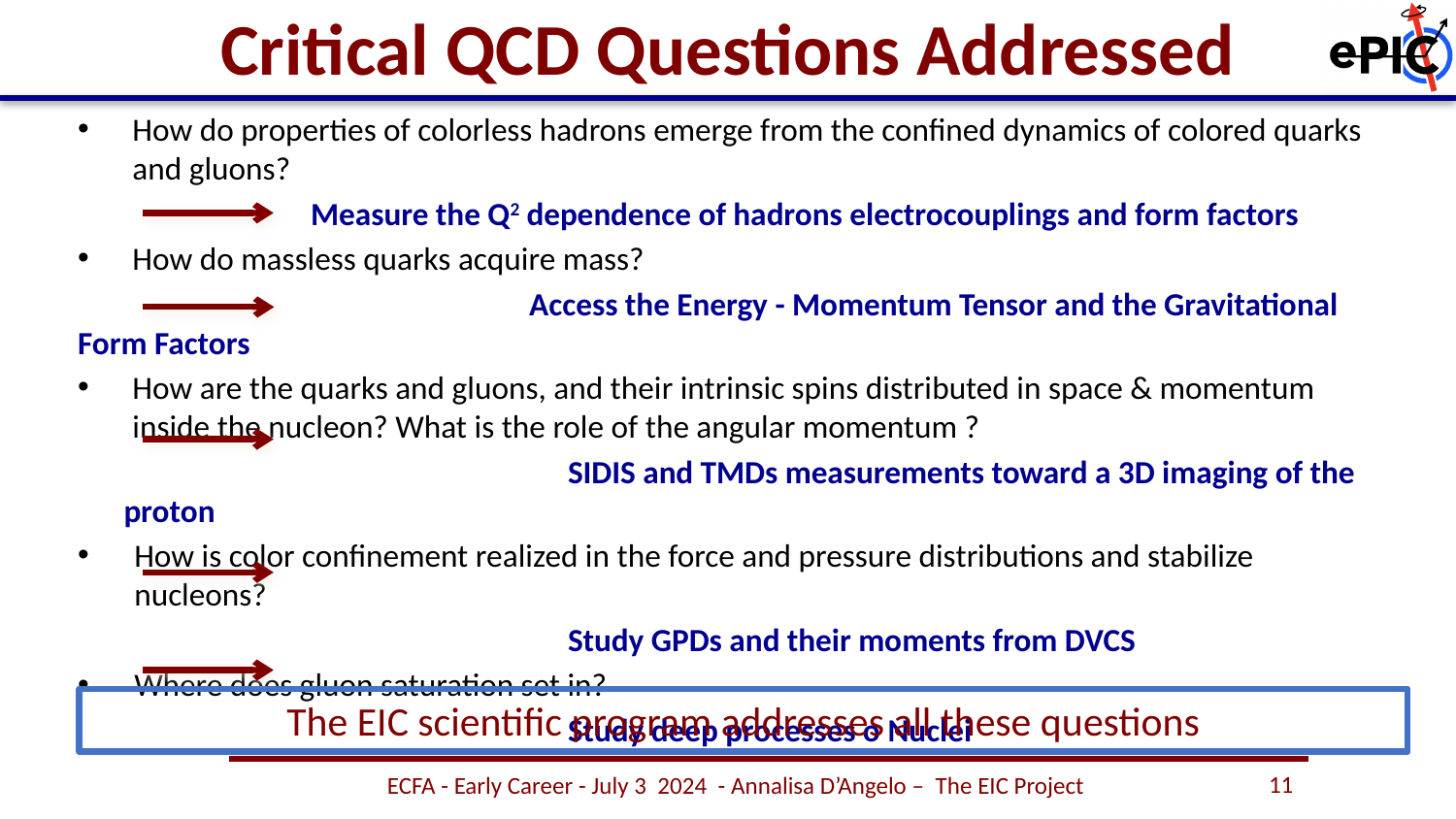

# Critical QCD Questions Addressed
How do properties of colorless hadrons emerge from the confined dynamics of colored quarks and gluons?
  Measure the Q2 dependence of hadrons electrocouplings and form factors
How do massless quarks acquire mass?
			  Access the Energy - Momentum Tensor and the Gravitational Form Factors
How are the quarks and gluons, and their intrinsic spins distributed in space & momentum inside the nucleon? What is the role of the angular momentum ?
			 SIDIS and TMDs measurements toward a 3D imaging of the proton
How is color confinement realized in the force and pressure distributions and stabilize nucleons?
			 Study GPDs and their moments from DVCS
Where does gluon saturation set in?
			 Study deep processes o Nuclei

The EIC scientific program addresses all these questions
11
ECFA - Early Career - July 3  2024  - Annalisa D’Angelo –  The EIC Project